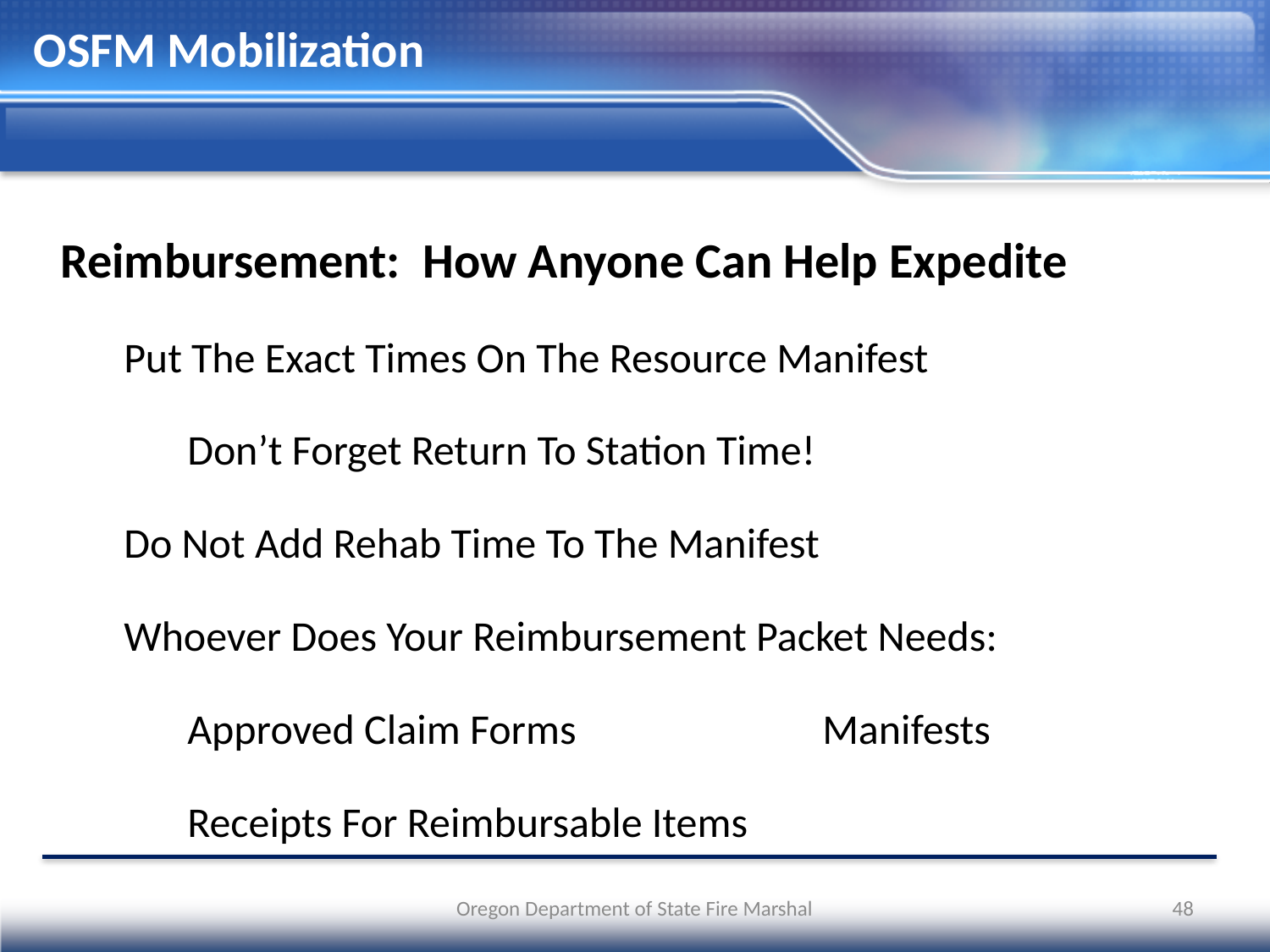

# OSFM Mobilization
Reimbursement:  How Anyone Can Help Expedite
Put The Exact Times On The Resource Manifest
Don’t Forget Return To Station Time!
Do Not Add Rehab Time To The Manifest
Whoever Does Your Reimbursement Packet Needs:
Approved Claim Forms		Manifests
Receipts For Reimbursable Items
Oregon Department of State Fire Marshal
48